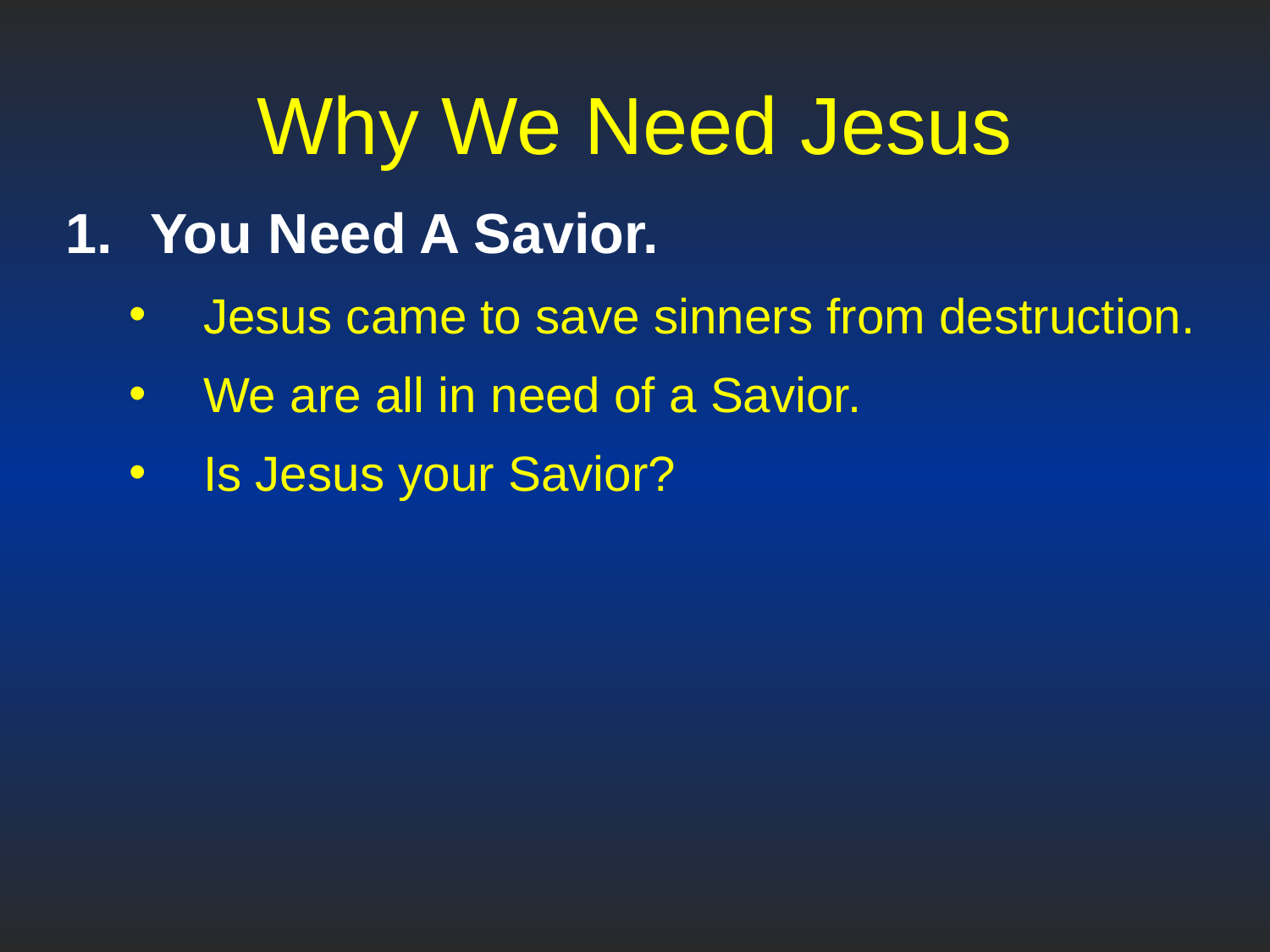

# Why We Need Jesus
You Need A Savior.
Jesus came to save sinners from destruction.
We are all in need of a Savior.
Is Jesus your Savior?